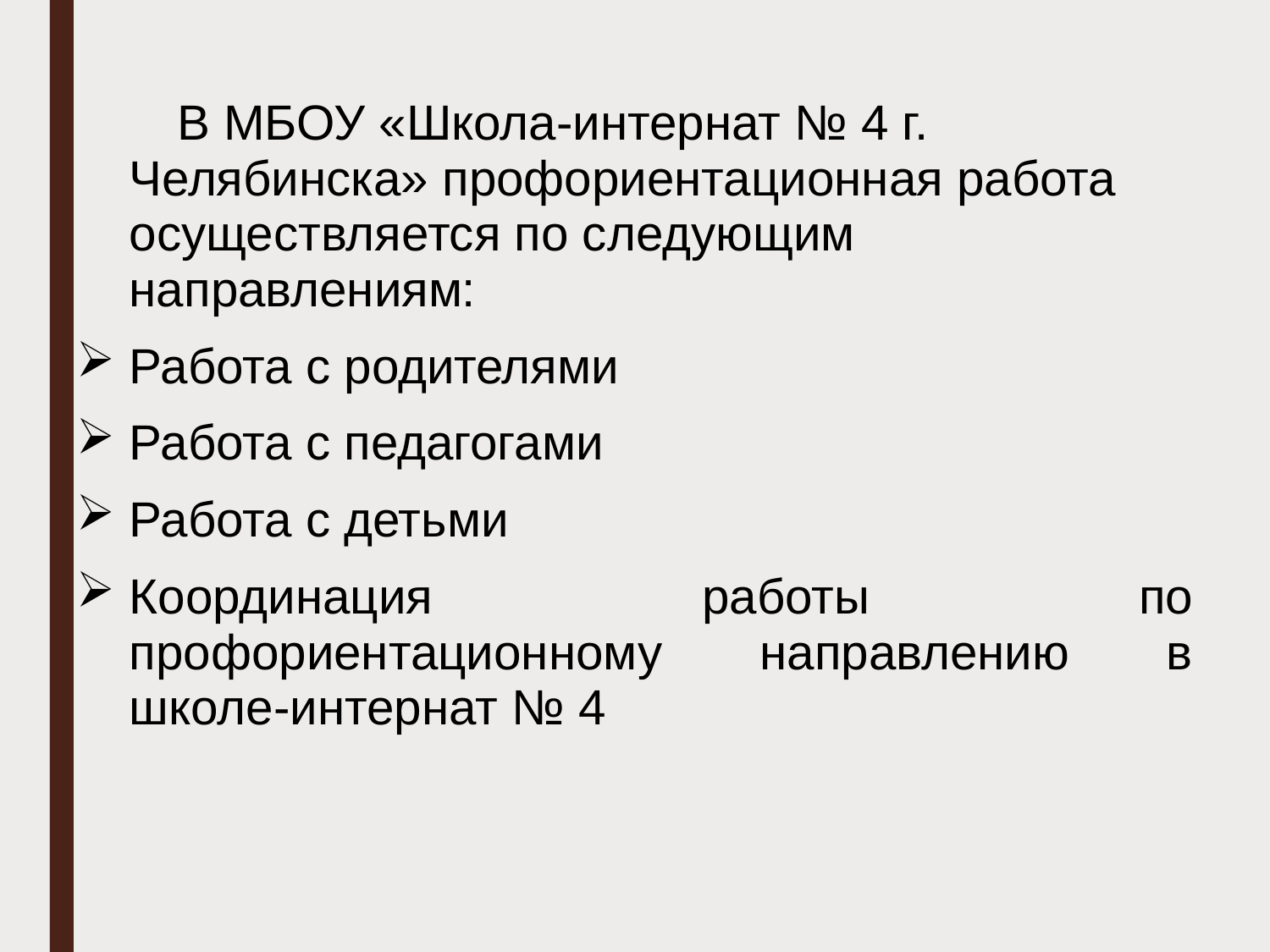

В МБОУ «Школа-интернат № 4 г. Челябинска» профориентационная работа осуществляется по следующим направлениям:
Работа с родителями
Работа с педагогами
Работа с детьми
Координация работы по профориентационному направлению в школе-интернат № 4